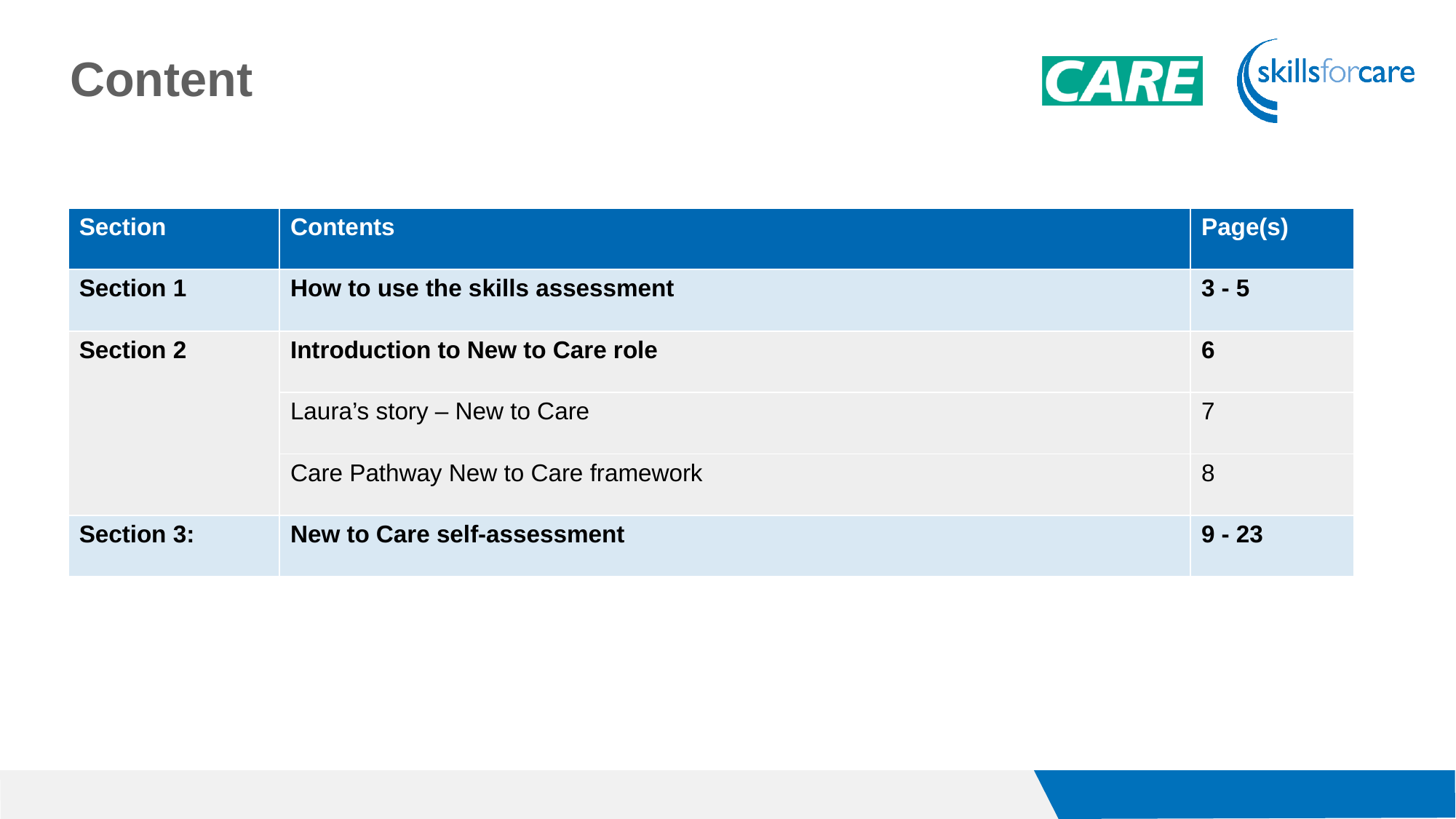

Content
| Section | Contents | Page(s) |
| --- | --- | --- |
| Section 1 | How to use the skills assessment | 3 - 5 |
| Section 2 | Introduction to New to Care role | 6 |
|  | Laura’s story – New to Care | 7 |
|  | Care Pathway New to Care framework | 8 |
| Section 3: | New to Care self-assessment | 9 - 23 |